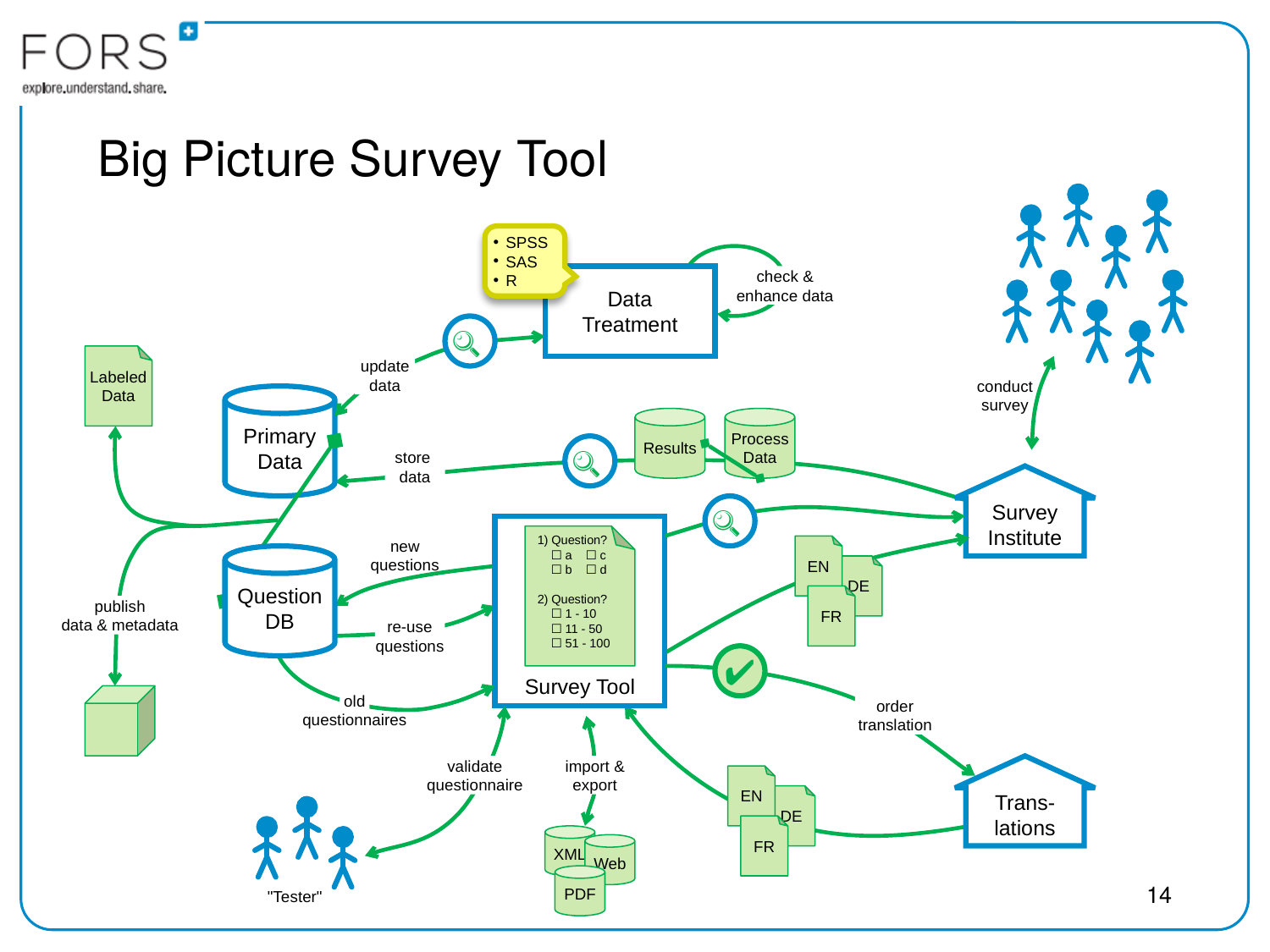

# Big Picture Survey Tool

SPSS
SAS
R

Data
Treatment
check &
enhance data

🔍

Labeled
Data
update
data

conduct
survey
Primary
Data

Results
Process
Data
🔍
store
data
Survey
Institute
🔍

Survey Tool

1) Question?
    ☐ a    ☐ c
    ☐ b    ☐ d

2) Question?
    ☐ 1 - 10
    ☐ 11 - 50
    ☐ 51 - 100
new
questions

EN

DE

FR

Question DB

publish
data & metadata

re-use
questions
✔

old
questionnaires
order
translation

validate
questionnaire
import &
export
Trans-lations

EN

DE

FR

"Tester"
XML
Web
PDF
14